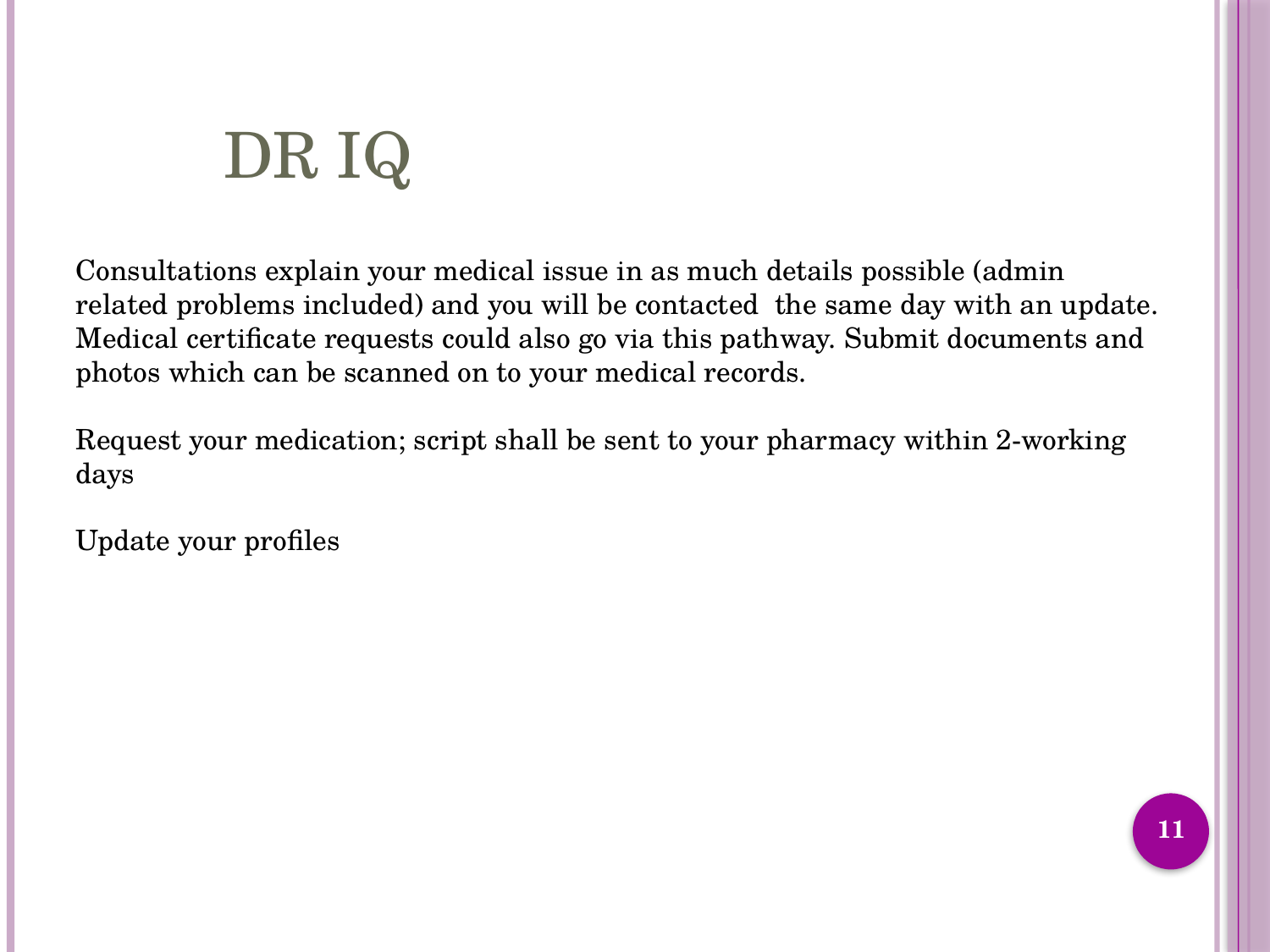

# Dr iQ
Consultations explain your medical issue in as much details possible (admin related problems included) and you will be contacted  the same day with an update. Medical certificate requests could also go via this pathway. Submit documents and photos which can be scanned on to your medical records.

Request your medication; script shall be sent to your pharmacy within 2-working days

Update your profiles

11